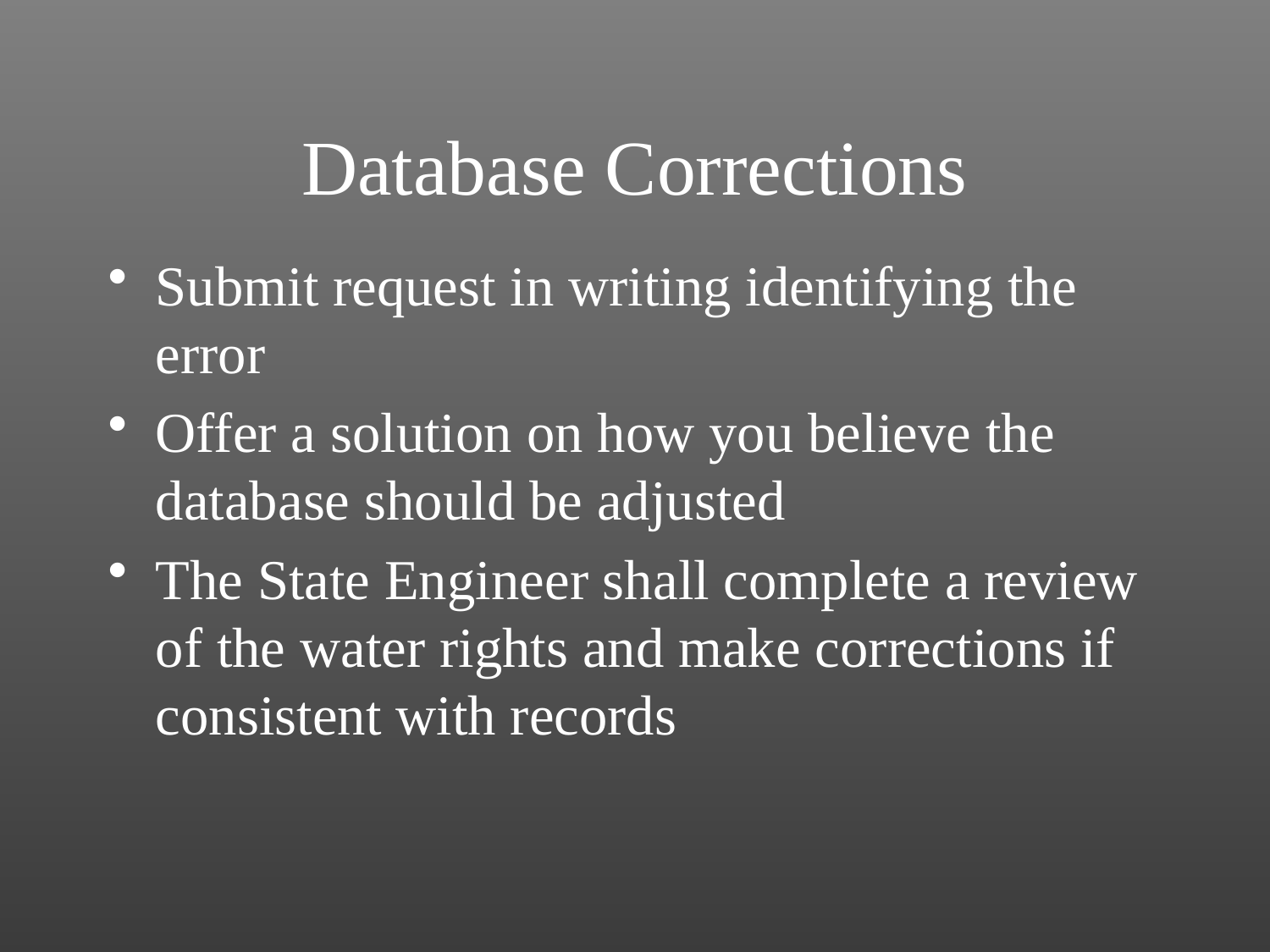

# Database Corrections
Submit request in writing identifying the error
Offer a solution on how you believe the database should be adjusted
The State Engineer shall complete a review of the water rights and make corrections if consistent with records